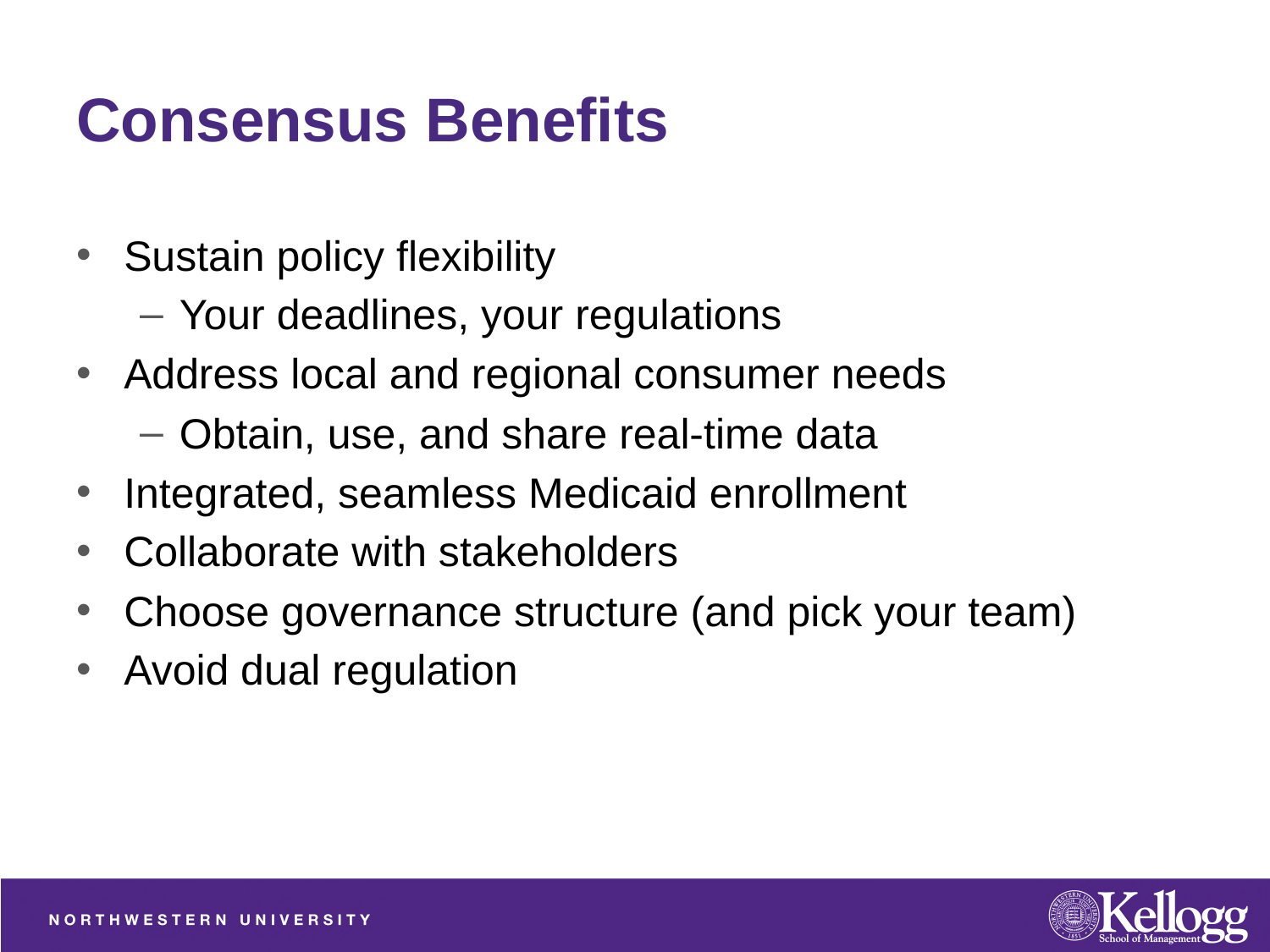

# Consensus Benefits
Sustain policy flexibility
Your deadlines, your regulations
Address local and regional consumer needs
Obtain, use, and share real-time data
Integrated, seamless Medicaid enrollment
Collaborate with stakeholders
Choose governance structure (and pick your team)
Avoid dual regulation